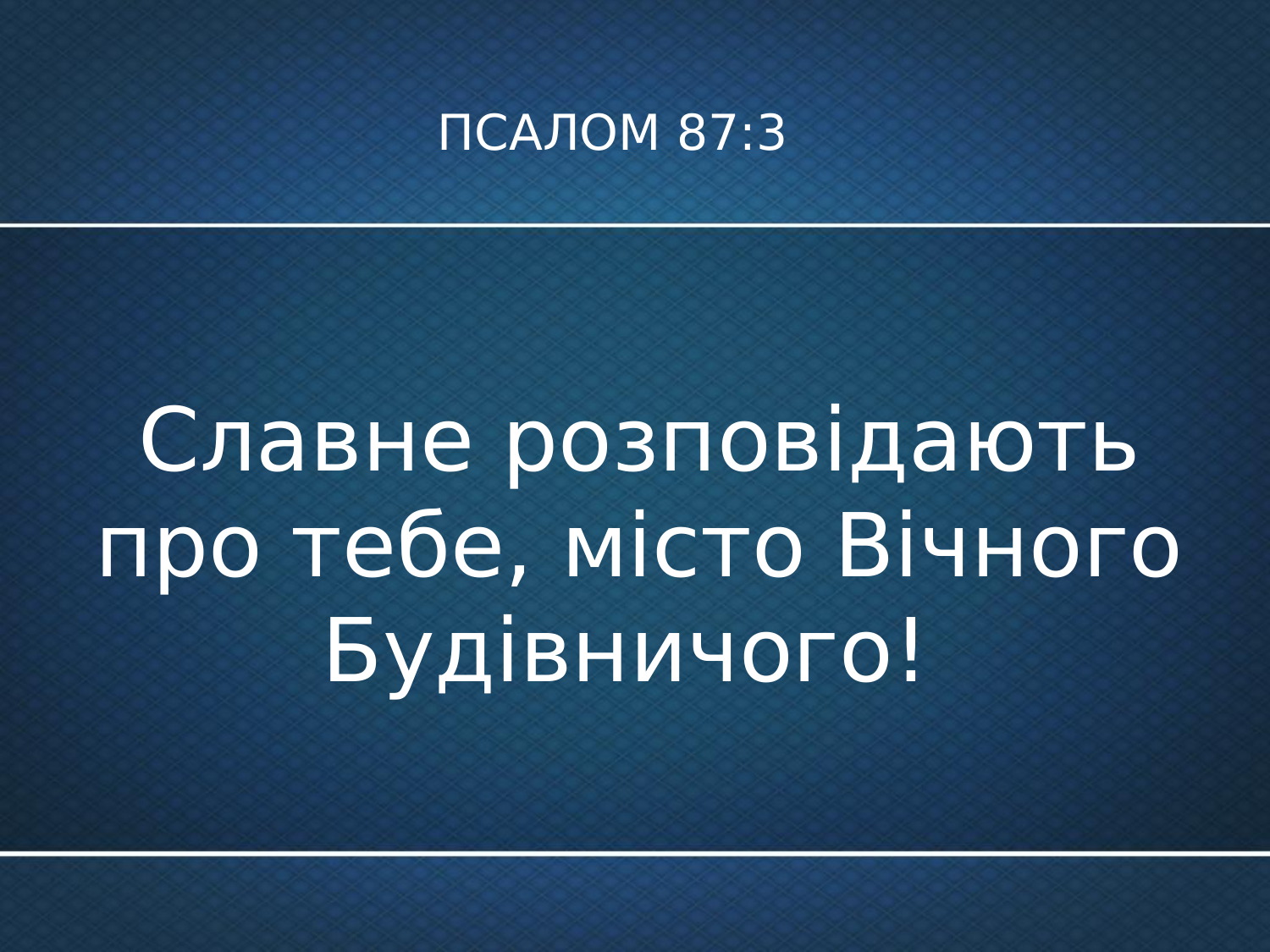

# ПСАЛОМ 87:3

Славне розповідають про тебе, місто Вічного Будівничого!